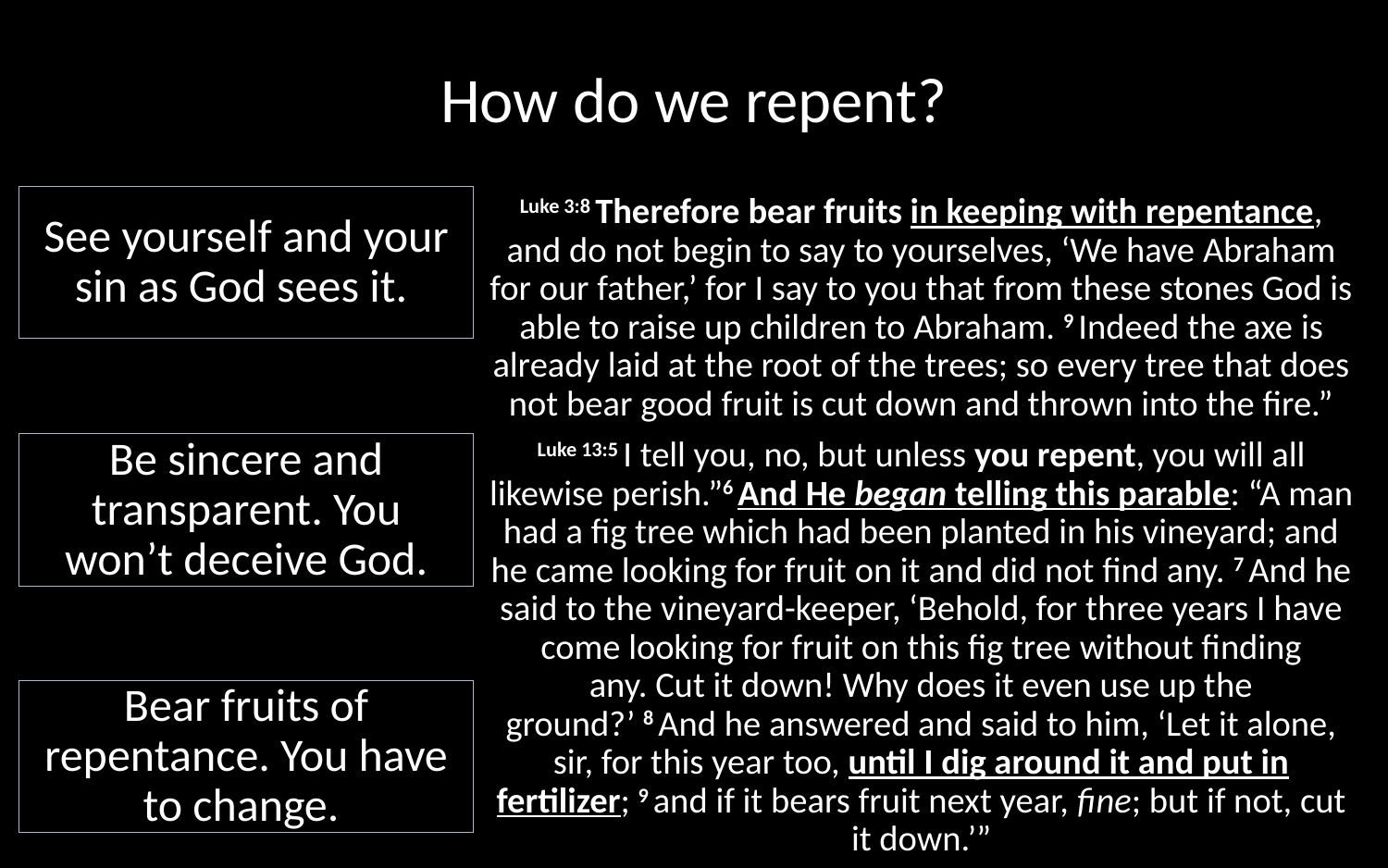

# How do we repent?
Luke 3:8 Therefore bear fruits in keeping with repentance, and do not begin to say to yourselves, ‘We have Abraham for our father,’ for I say to you that from these stones God is able to raise up children to Abraham. 9 Indeed the axe is already laid at the root of the trees; so every tree that does not bear good fruit is cut down and thrown into the fire.”
Luke 13:5 I tell you, no, but unless you repent, you will all likewise perish.”6 And He began telling this parable: “A man had a fig tree which had been planted in his vineyard; and he came looking for fruit on it and did not find any. 7 And he said to the vineyard-keeper, ‘Behold, for three years I have come looking for fruit on this fig tree without finding any. Cut it down! Why does it even use up the ground?’ 8 And he answered and said to him, ‘Let it alone, sir, for this year too, until I dig around it and put in fertilizer; 9 and if it bears fruit next year, fine; but if not, cut it down.’”

See yourself and your sin as God sees it.
Be sincere and transparent. You won’t deceive God.
Bear fruits of repentance. You have to change.